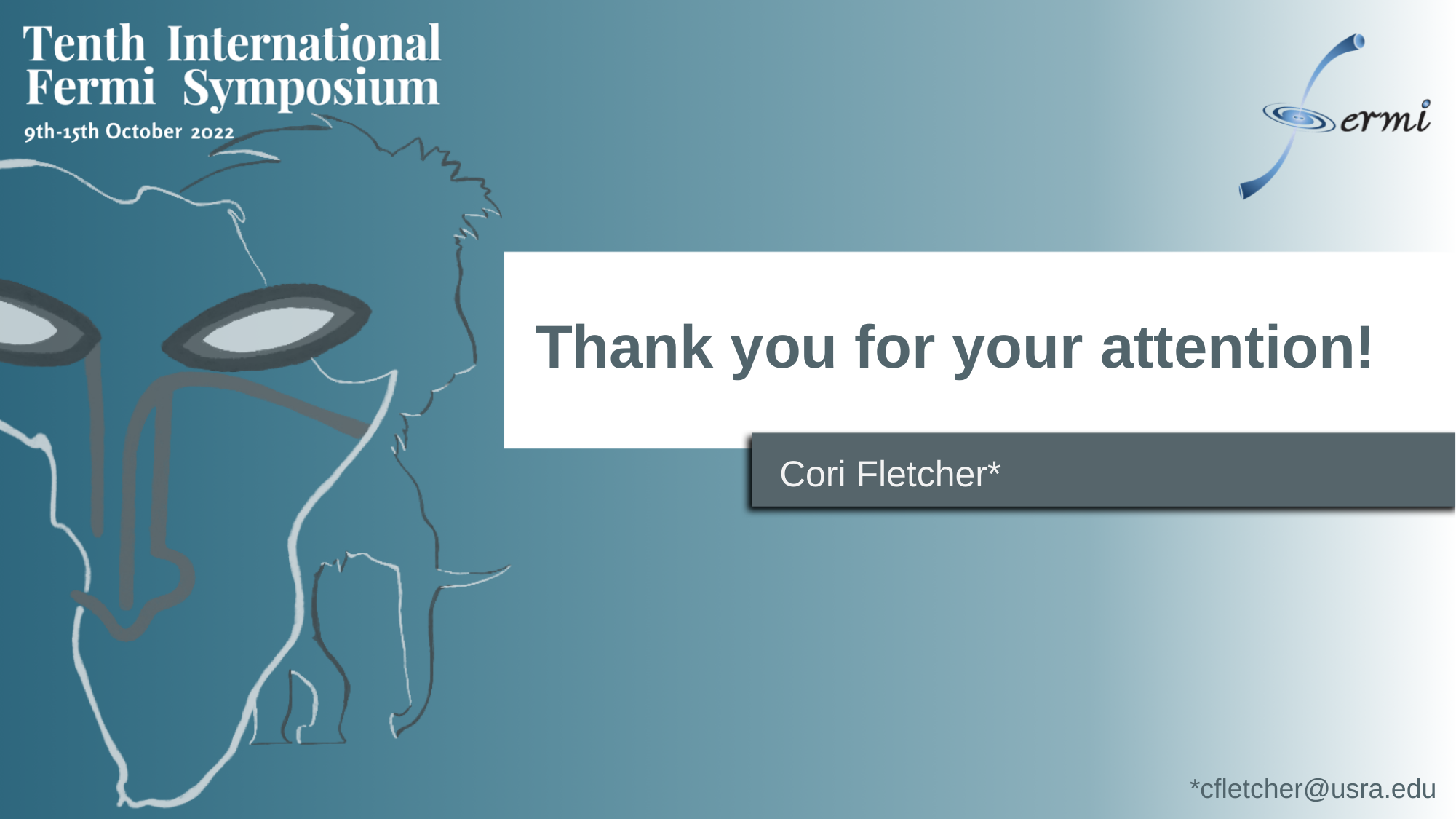

Thank you for your attention!
Cori Fletcher*

*cfletcher@usra.edu